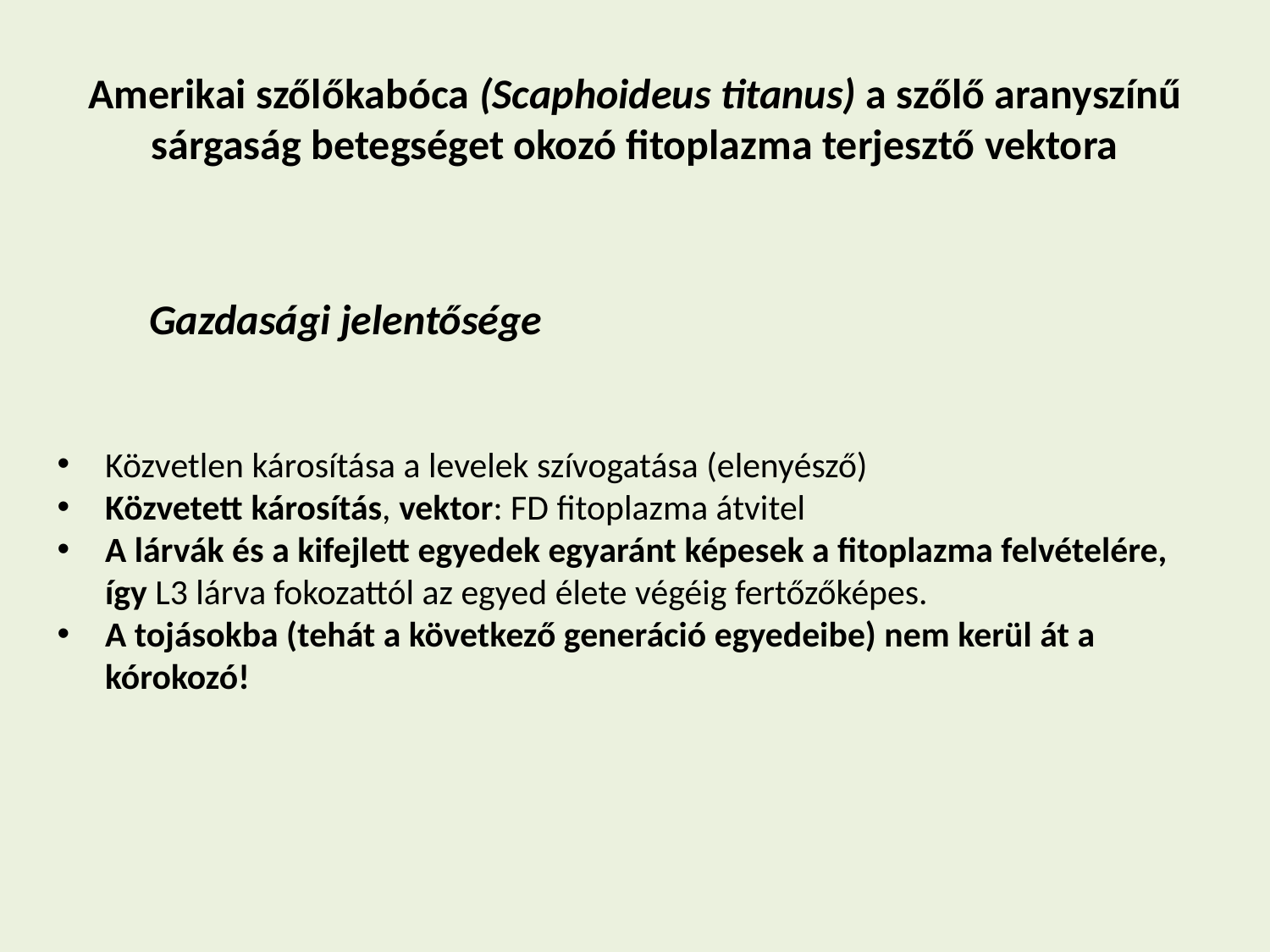

# Amerikai szőlőkabóca (Scaphoideus titanus) a szőlő aranyszínű sárgaság betegséget okozó fitoplazma terjesztő vektora
Gazdasági jelentősége
Közvetlen károsítása a levelek szívogatása (elenyésző)
Közvetett károsítás, vektor: FD fitoplazma átvitel
A lárvák és a kifejlett egyedek egyaránt képesek a fitoplazma felvételére, így L3 lárva fokozattól az egyed élete végéig fertőzőképes.
A tojásokba (tehát a következő generáció egyedeibe) nem kerül át a kórokozó!